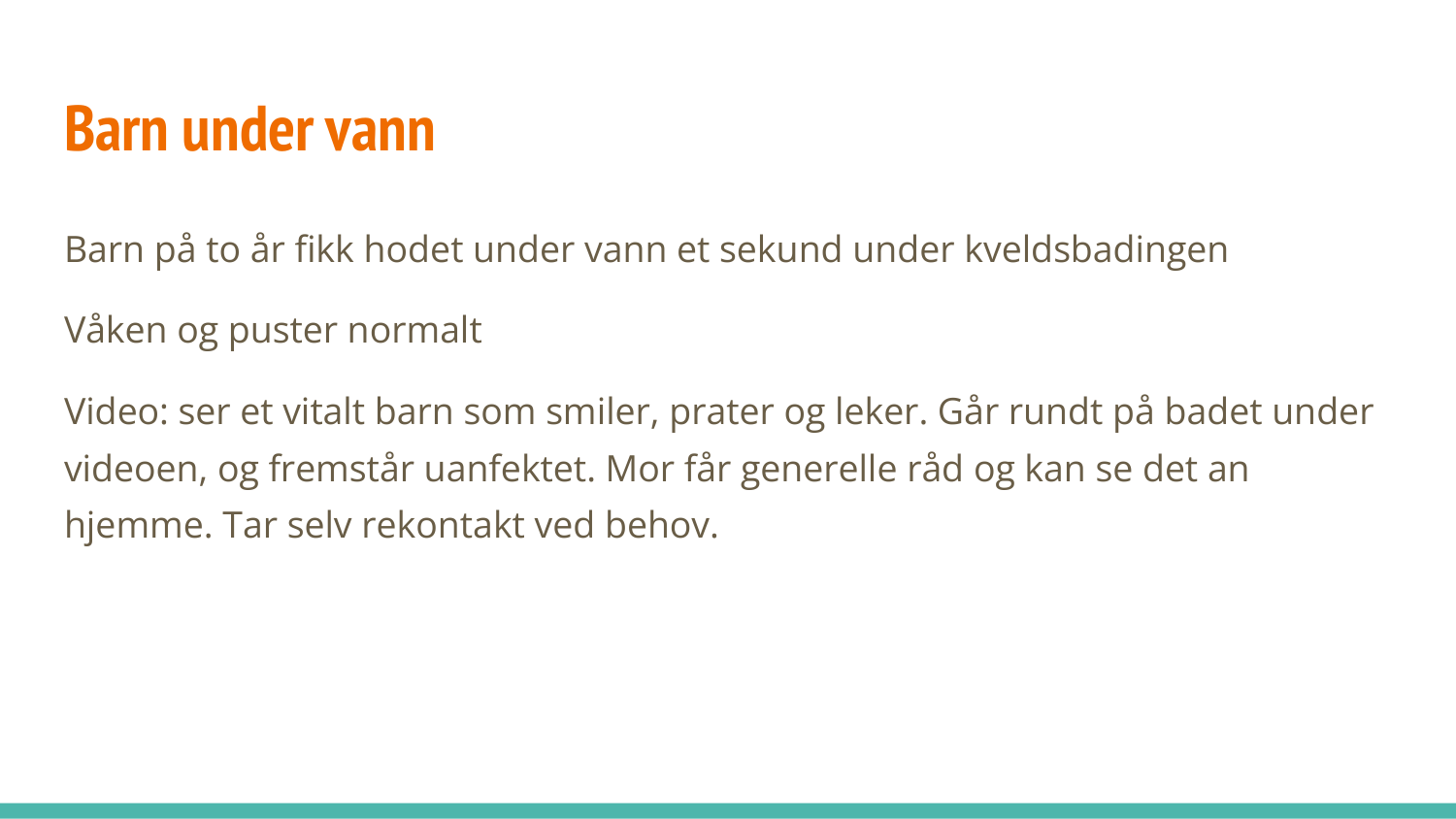

# Barn under vann
Barn på to år fikk hodet under vann et sekund under kveldsbadingen
Våken og puster normalt
Video: ser et vitalt barn som smiler, prater og leker. Går rundt på badet under videoen, og fremstår uanfektet. Mor får generelle råd og kan se det an hjemme. Tar selv rekontakt ved behov.